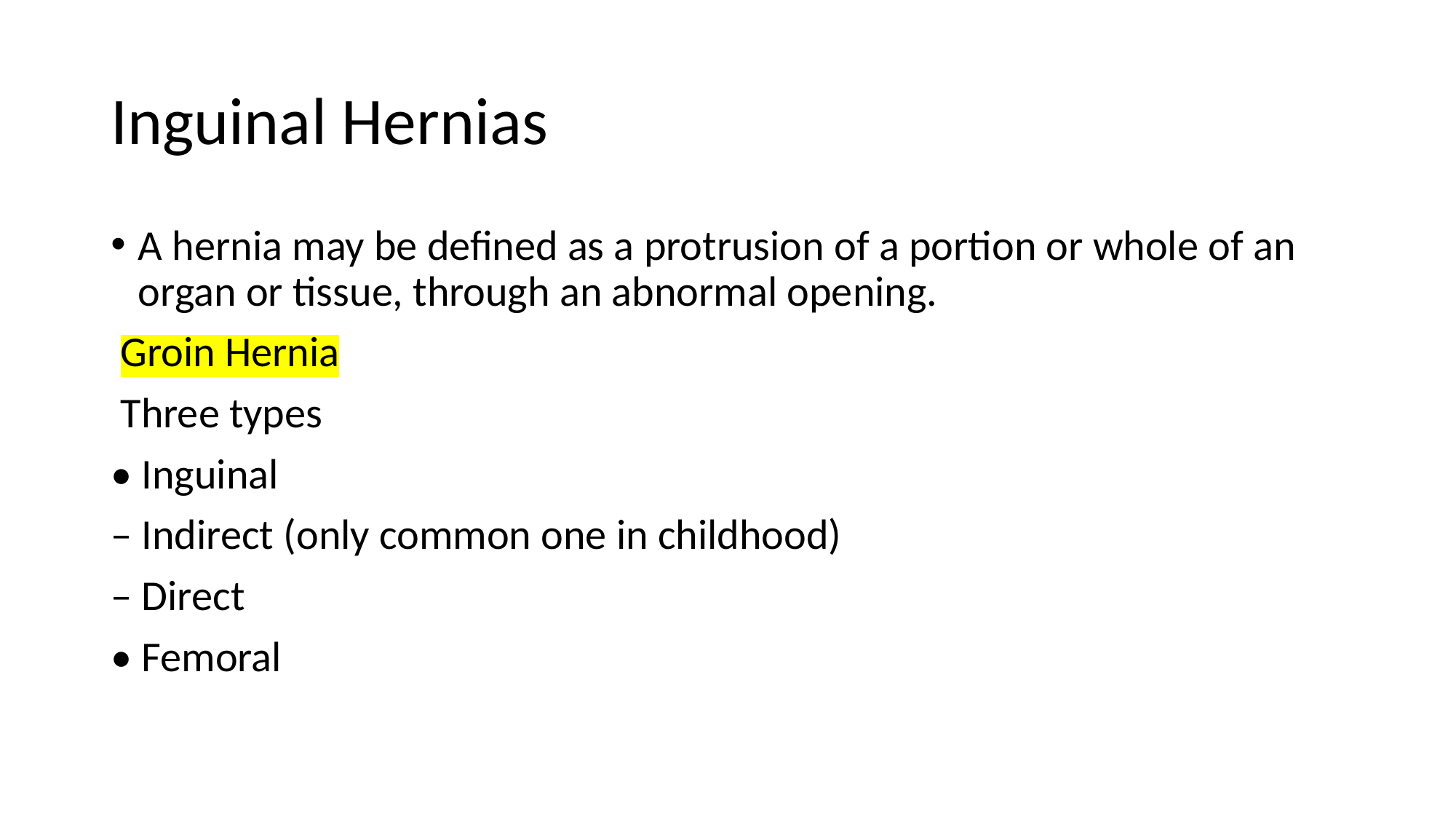

# Inguinal Hernias
A hernia may be defined as a protrusion of a portion or whole of an organ or tissue, through an abnormal opening.
 Groin Hernia
 Three types
• Inguinal
– Indirect (only common one in childhood)
– Direct
• Femoral